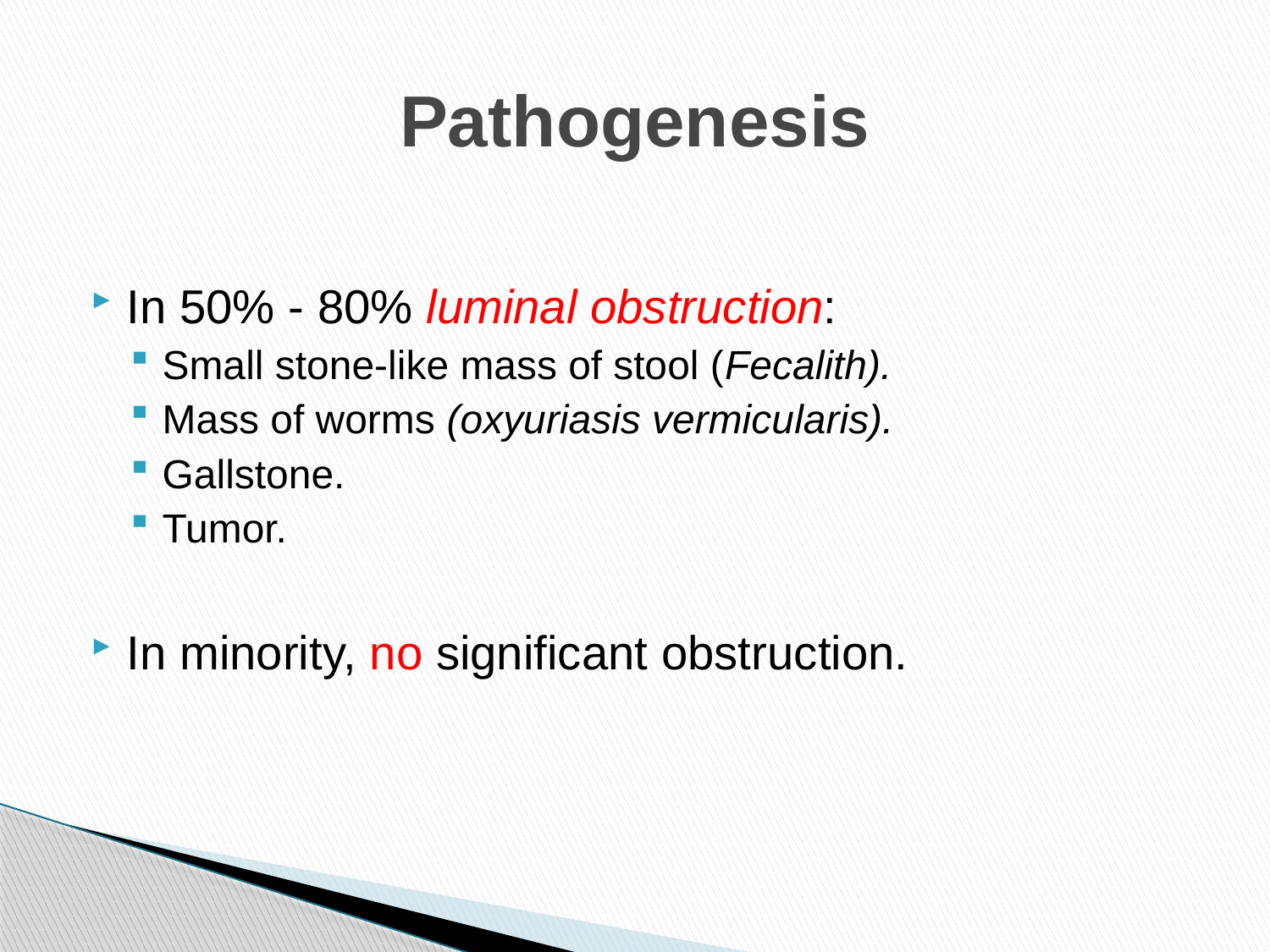

# Pathogenesis

In 50% - 80% luminal obstruction:
Small stone-like mass of stool (Fecalith).
Mass of worms (oxyuriasis vermicularis).
Gallstone.
Tumor.

In minority, no significant obstruction.